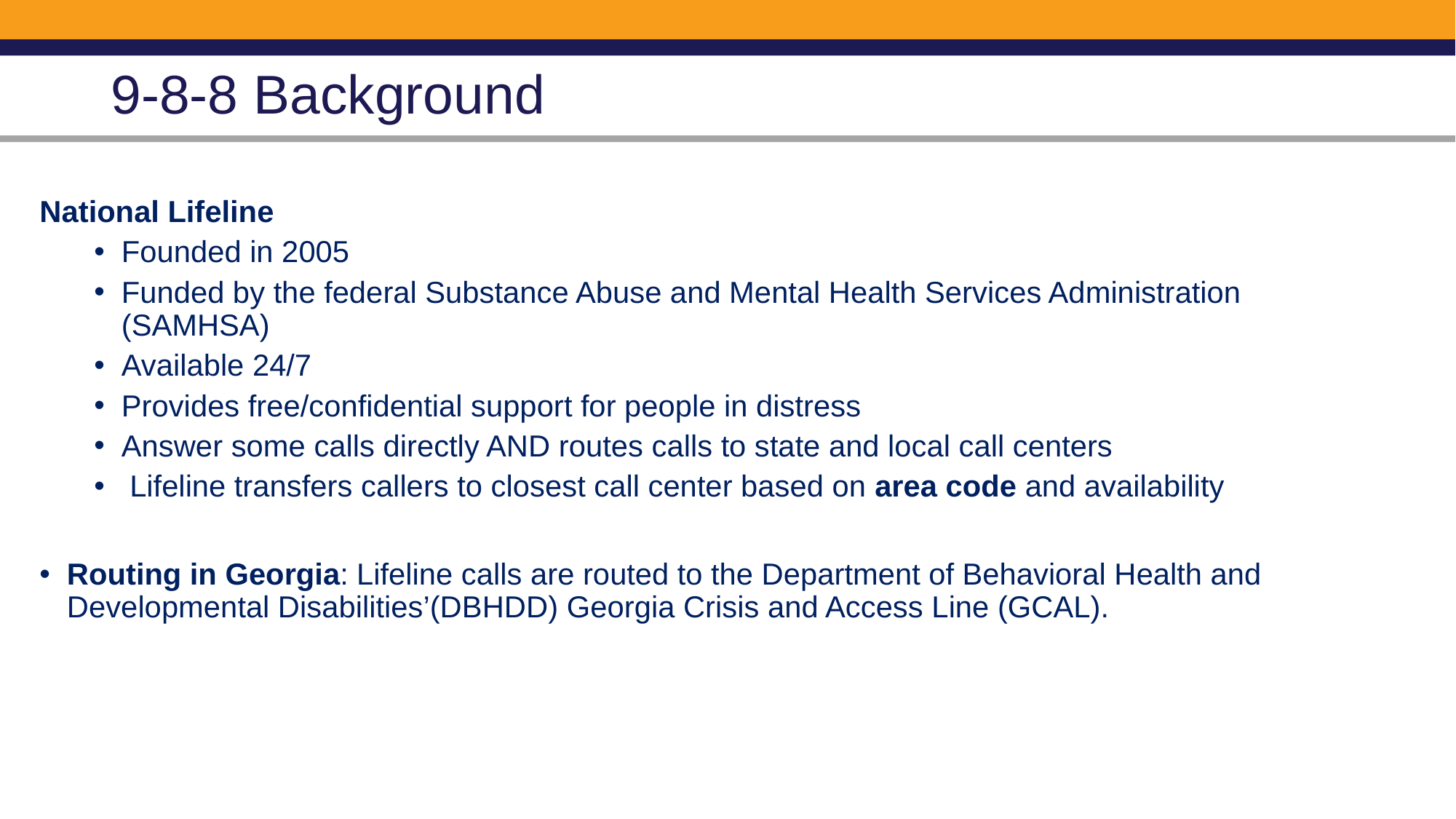

# 9-8-8 Background
National Lifeline
Founded in 2005
Funded by the federal Substance Abuse and Mental Health Services Administration (SAMHSA)
Available 24/7
Provides free/confidential support for people in distress
Answer some calls directly AND routes calls to state and local call centers
 Lifeline transfers callers to closest call center based on area code and availability

Routing in Georgia: Lifeline calls are routed to the Department of Behavioral Health and Developmental Disabilities’(DBHDD) Georgia Crisis and Access Line (GCAL).